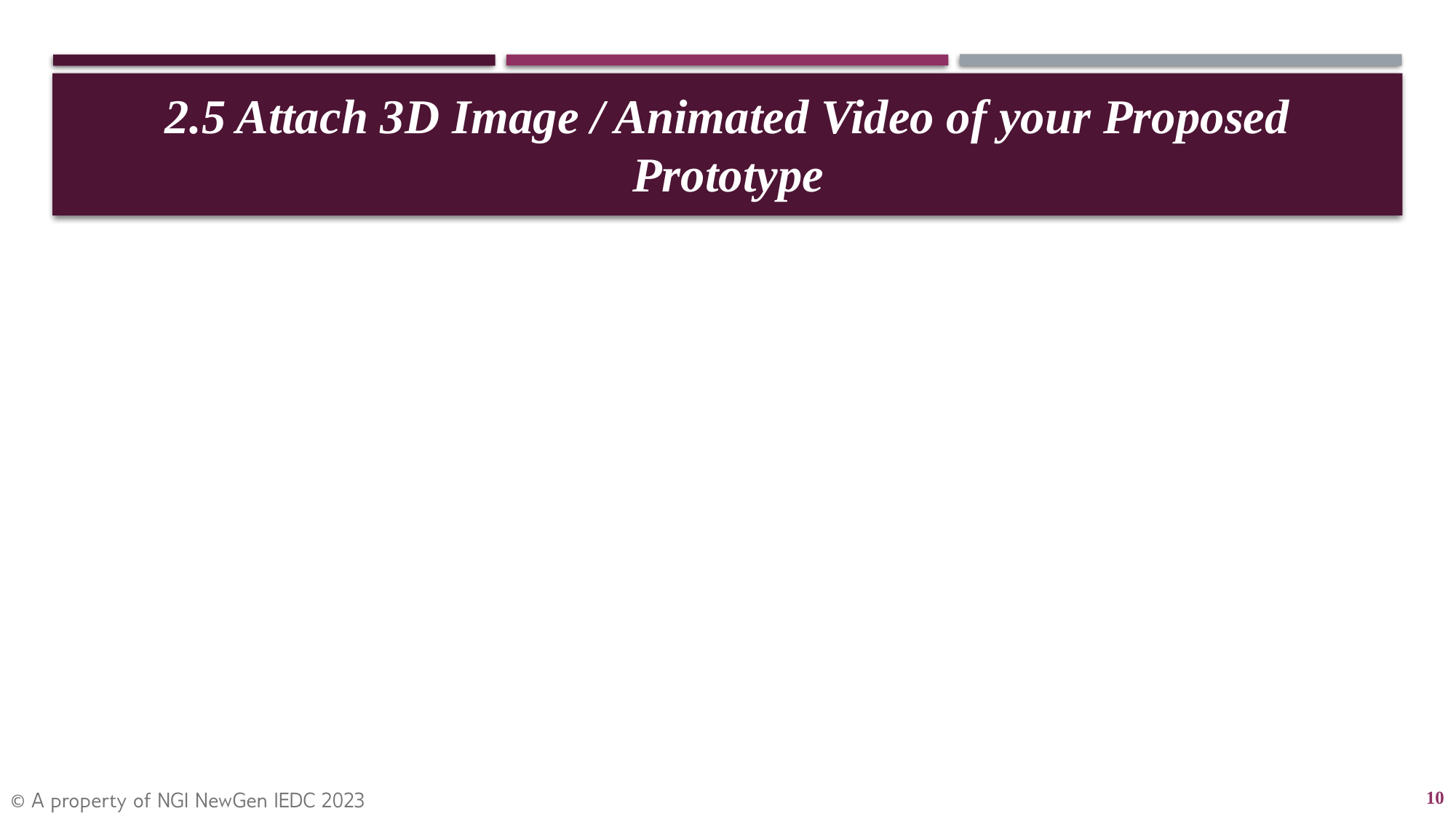

2.5 Attach 3D Image / Animated Video of your Proposed Prototype
10
© A property of NGI NewGen IEDC 2023